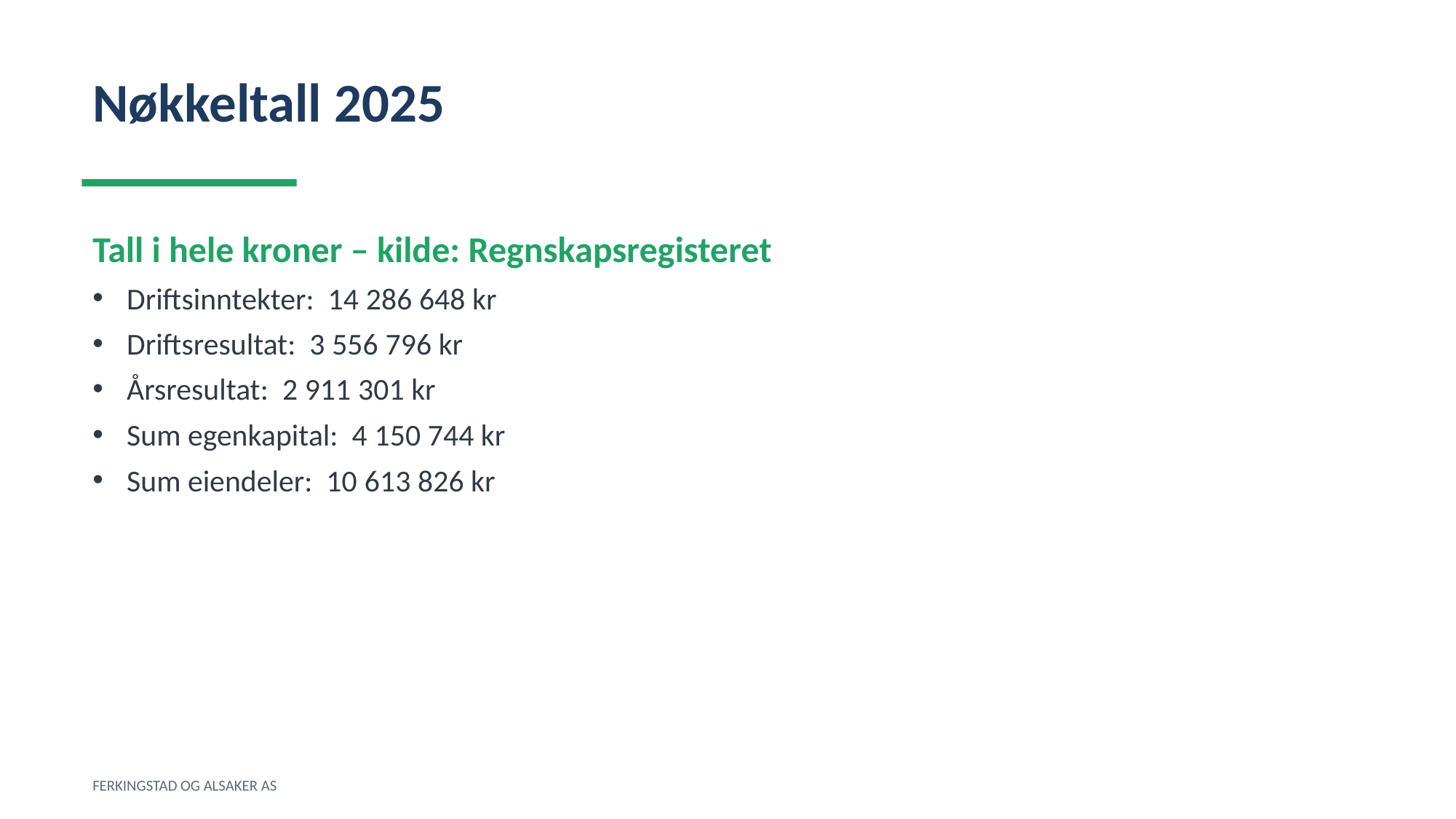

Nøkkeltall 2025

Tall i hele kroner – kilde: Regnskapsregisteret
Driftsinntekter:  14 286 648 kr
Driftsresultat:  3 556 796 kr
Årsresultat:  2 911 301 kr
Sum egenkapital:  4 150 744 kr
Sum eiendeler:  10 613 826 kr
FERKINGSTAD OG ALSAKER AS